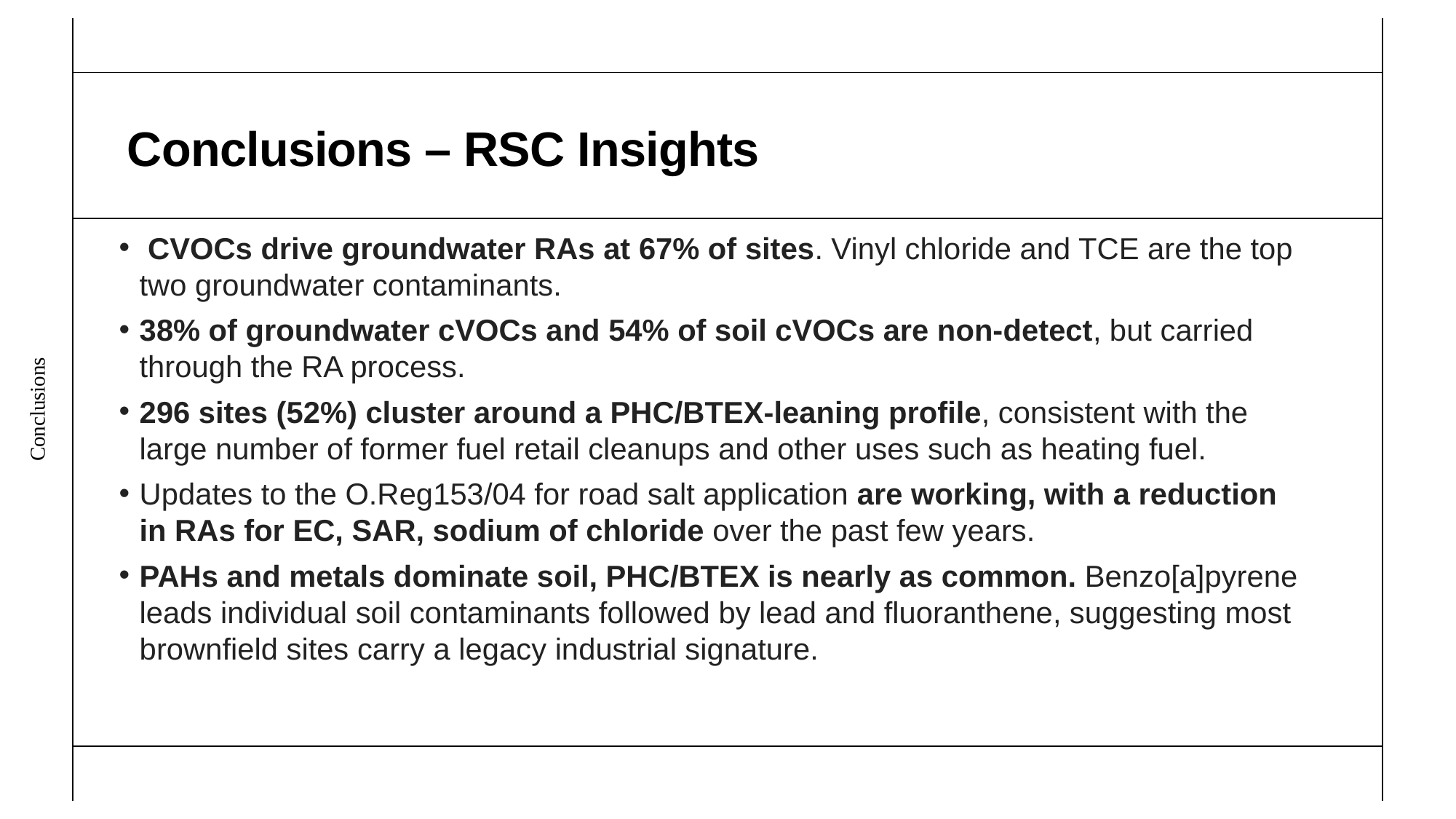

# Conclusions – RSC Insights
 CVOCs drive groundwater RAs at 67% of sites. Vinyl chloride and TCE are the top two groundwater contaminants.
38% of groundwater cVOCs and 54% of soil cVOCs are non-detect, but carried through the RA process.
296 sites (52%) cluster around a PHC/BTEX-leaning profile, consistent with the large number of former fuel retail cleanups and other uses such as heating fuel.
Updates to the O.Reg153/04 for road salt application are working, with a reduction in RAs for EC, SAR, sodium of chloride over the past few years.
PAHs and metals dominate soil, PHC/BTEX is nearly as common. Benzo[a]pyrene leads individual soil contaminants followed by lead and fluoranthene, suggesting most brownfield sites carry a legacy industrial signature.

Conclusions